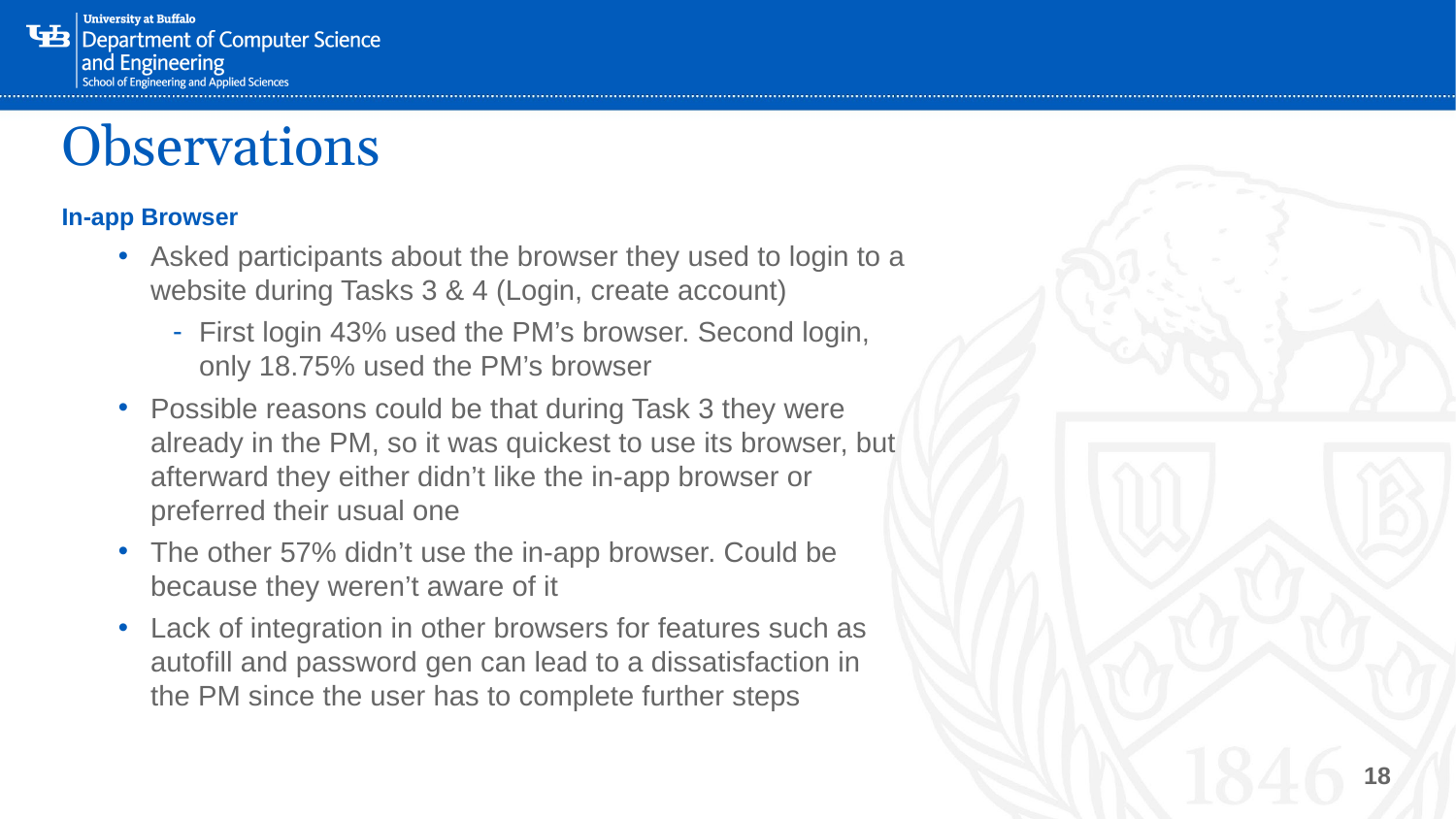

# Observations
In-app Browser
Asked participants about the browser they used to login to a website during Tasks 3 & 4 (Login, create account)
First login 43% used the PM’s browser. Second login, only 18.75% used the PM’s browser
Possible reasons could be that during Task 3 they were already in the PM, so it was quickest to use its browser, but afterward they either didn’t like the in-app browser or preferred their usual one
The other 57% didn’t use the in-app browser. Could be because they weren’t aware of it
Lack of integration in other browsers for features such as autofill and password gen can lead to a dissatisfaction in the PM since the user has to complete further steps